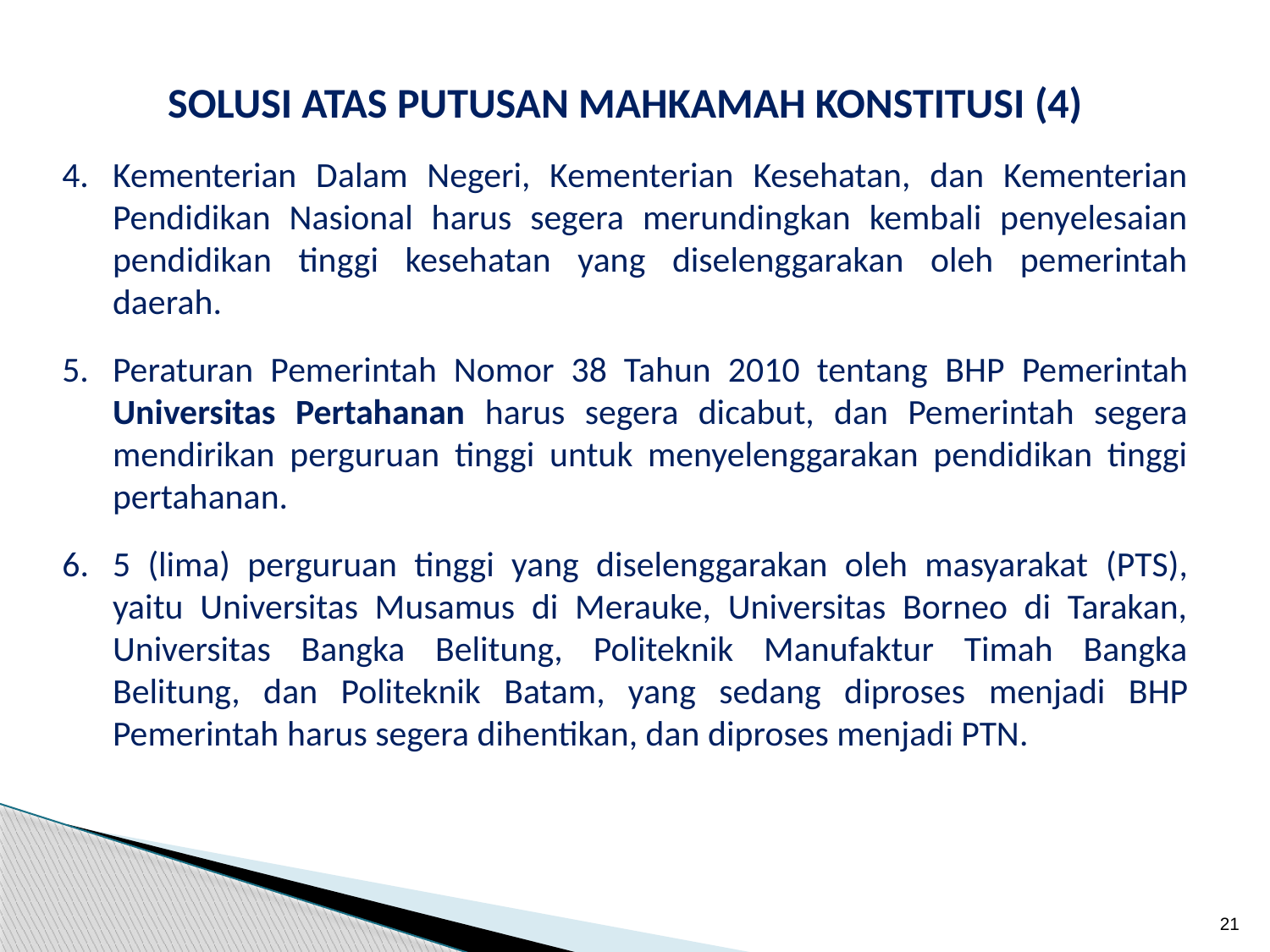

SOLUSI ATAS PUTUSAN MAHKAMAH KONSTITUSI (4)

Kementerian Dalam Negeri, Kementerian Kesehatan, dan Kementerian Pendidikan Nasional harus segera merundingkan kembali penyelesaian pendidikan tinggi kesehatan yang diselenggarakan oleh pemerintah daerah.

Peraturan Pemerintah Nomor 38 Tahun 2010 tentang BHP Pemerintah Universitas Pertahanan harus segera dicabut, dan Pemerintah segera mendirikan perguruan tinggi untuk menyelenggarakan pendidikan tinggi pertahanan.

6.	5 (lima) perguruan tinggi yang diselenggarakan oleh masyarakat (PTS), yaitu Universitas Musamus di Merauke, Universitas Borneo di Tarakan, Universitas Bangka Belitung, Politeknik Manufaktur Timah Bangka Belitung, dan Politeknik Batam, yang sedang diproses menjadi BHP Pemerintah harus segera dihentikan, dan diproses menjadi PTN.

21